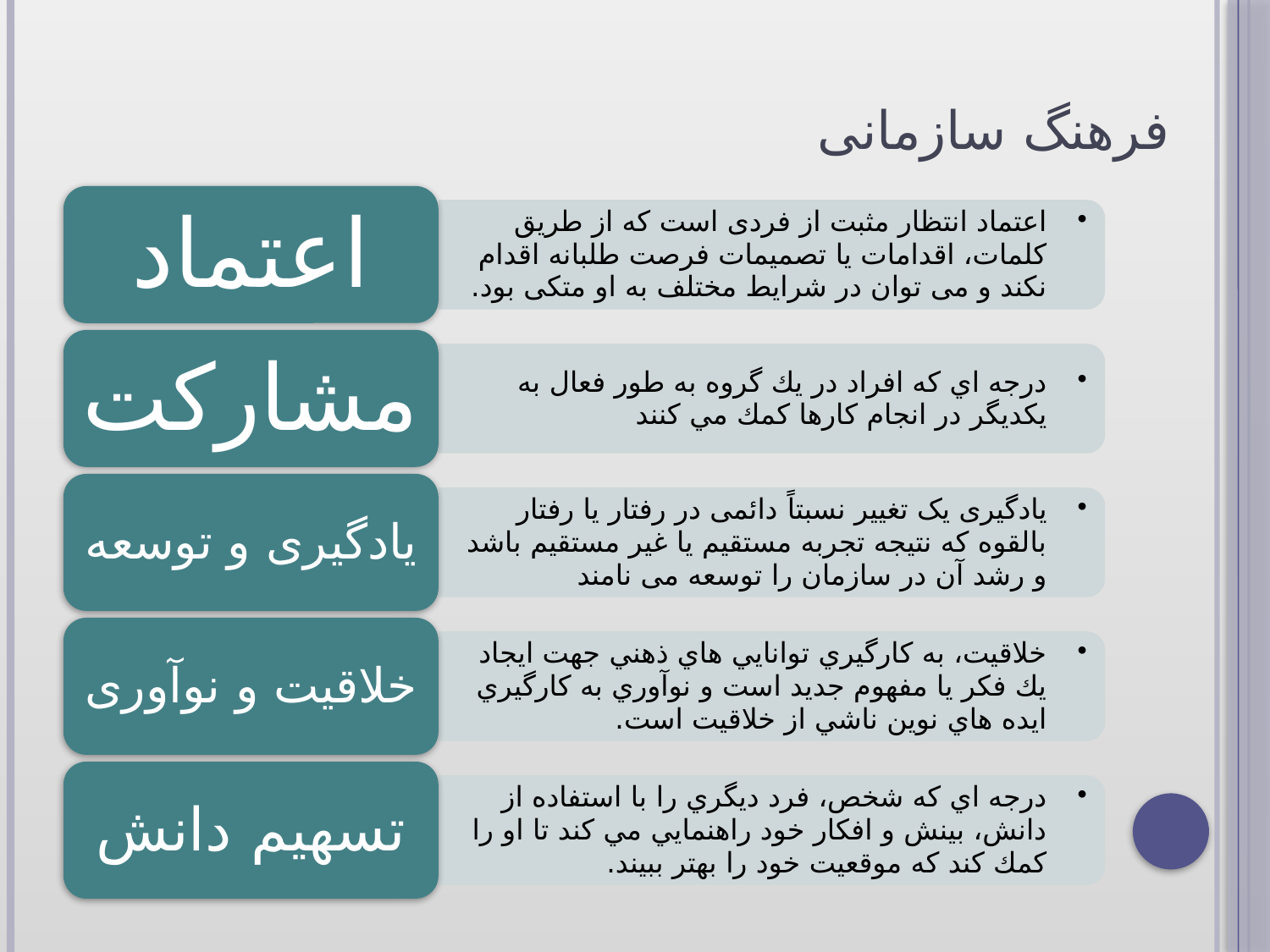

# فرهنگ سازمانی
اعتماد
اعتماد انتظار مثبت از فردی است که از طریق کلمات، اقدامات یا تصمیمات فرصت طلبانه اقدام نکند و می توان در شرایط مختلف به او متکی بود.
مشارکت
درجه اي كه افراد در يك گروه به طور فعال به يكديگر در انجام كارها كمك مي كنند
یادگیری و توسعه
یادگیری یک تغییر نسبتاً دائمی در رفتار یا رفتار بالقوه که نتیجه تجربه مستقیم یا غیر مستقیم باشد و رشد آن در سازمان را توسعه می نامند
تسهیم دانش
درجه اي كه شخص، فرد ديگري را با استفاده از دانش، بينش و افكار خود راهنمايي مي كند تا او را كمك كند كه موقعيت خود را بهتر ببيند.